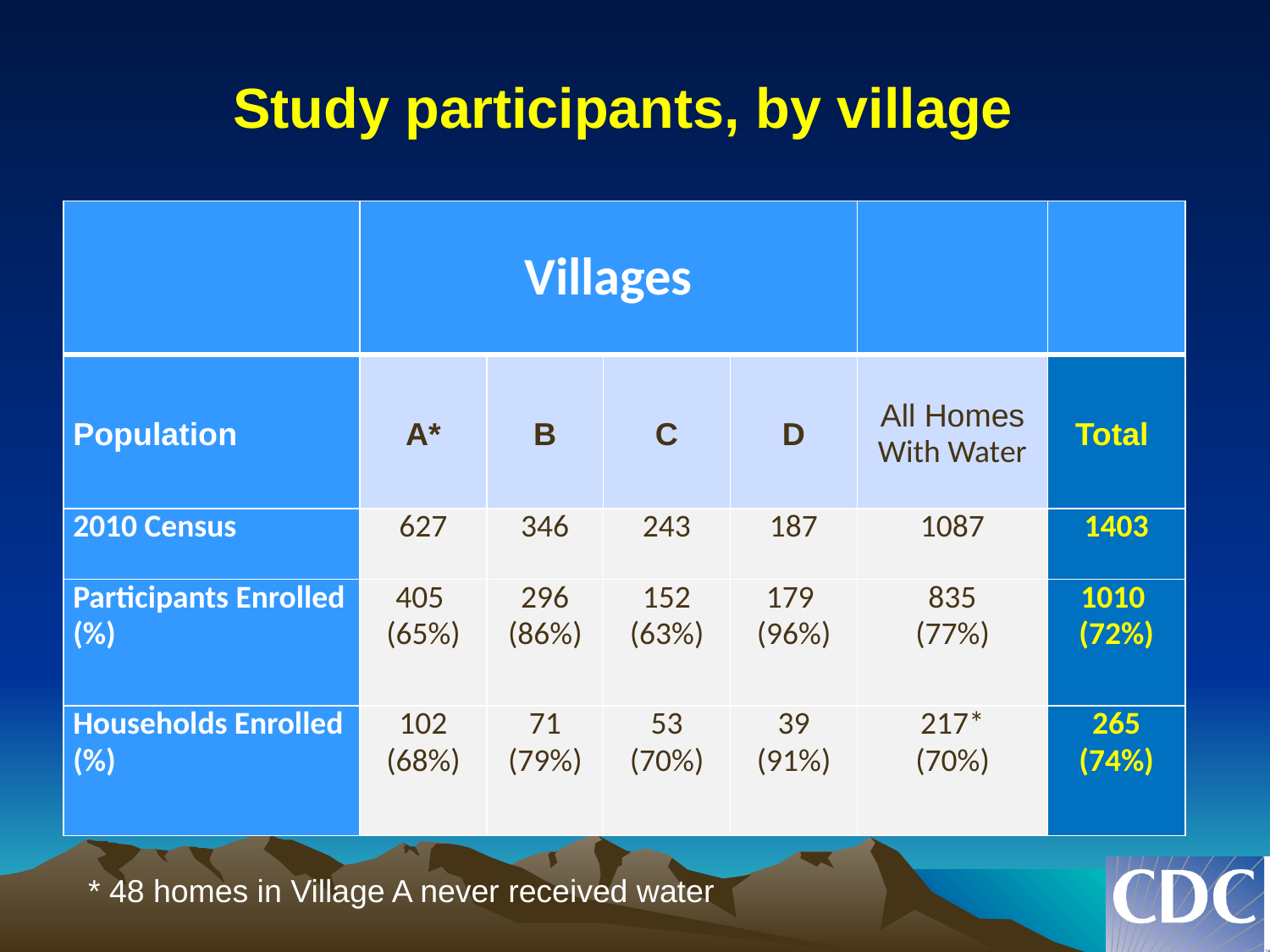

# Study participants, by village
|  | Villages |  |  |  |  |  |
| --- | --- | --- | --- | --- | --- | --- |
| Population | A\* | B | C | D | All Homes With Water | Total |
| 2010 Census | 627 | 346 | 243 | 187 | 1087 | 1403 |
| Participants Enrolled (%) | 405 (65%) | 296 (86%) | 152 (63%) | 179 (96%) | 835 (77%) | 1010 (72%) |
| Households Enrolled (%) | 102 (68%) | 71 (79%) | 53 (70%) | 39 (91%) | 217\* (70%) | 265 (74%) |
* 48 homes in Village A never received water